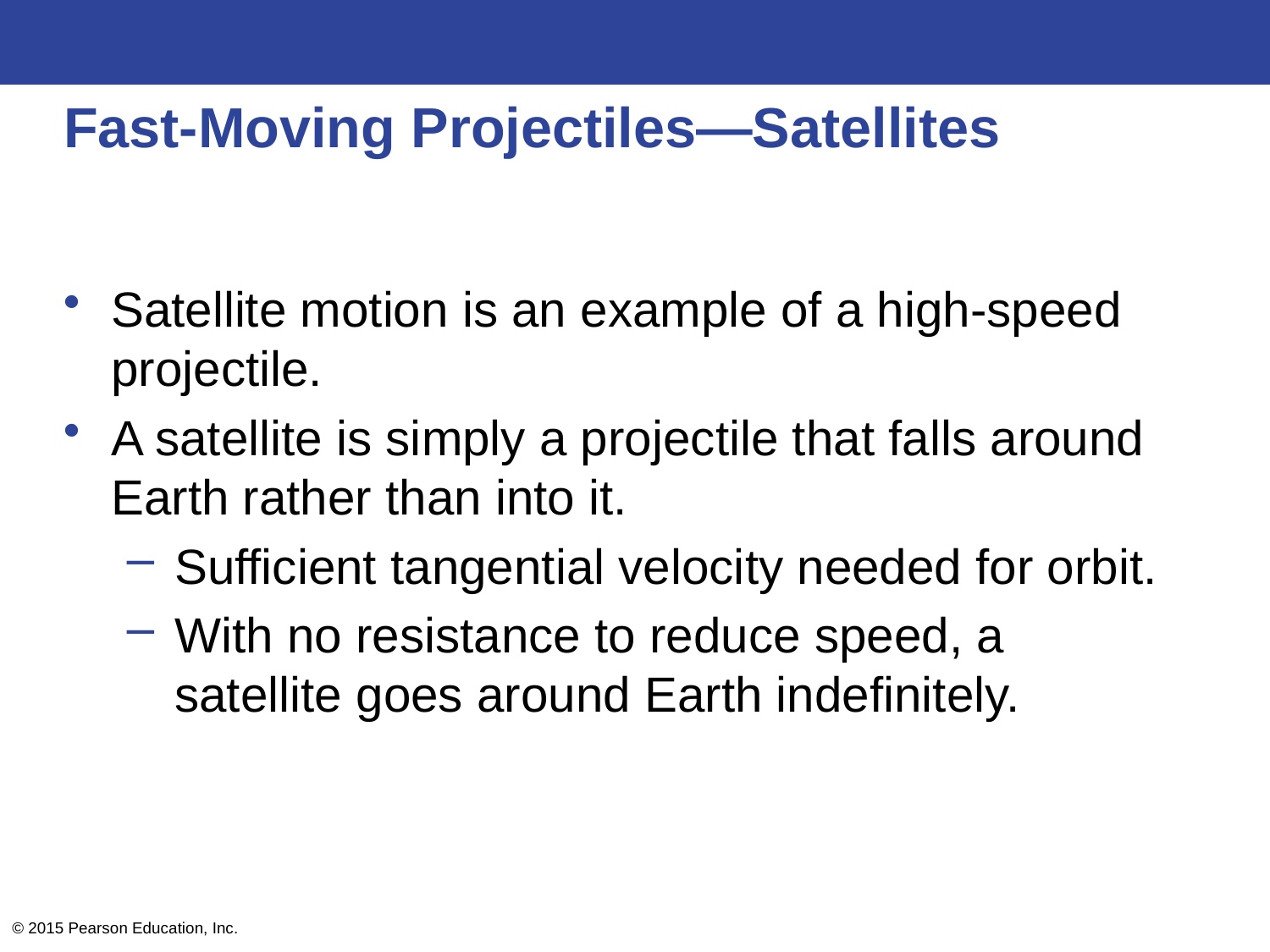

# Fast-Moving Projectiles—Satellites
Satellite motion is an example of a high-speed projectile.
A satellite is simply a projectile that falls around Earth rather than into it.
Sufficient tangential velocity needed for orbit.
With no resistance to reduce speed, a satellite goes around Earth indefinitely.
© 2015 Pearson Education, Inc.